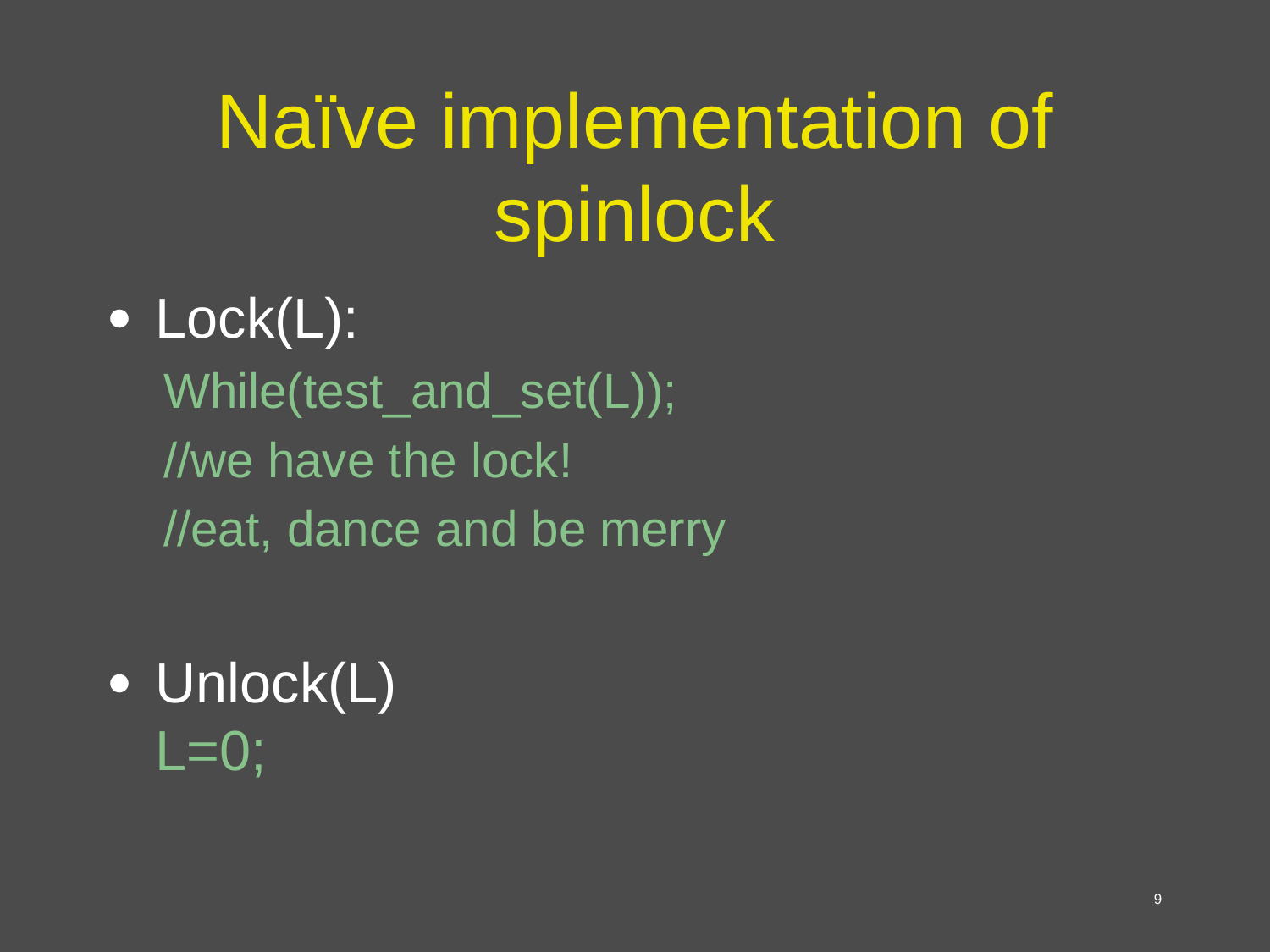

# Naïve implementation of spinlock
Lock(L):
While(test_and_set(L));
//we have the lock!
//eat, dance and be merry

Unlock(L)
L=0;
9